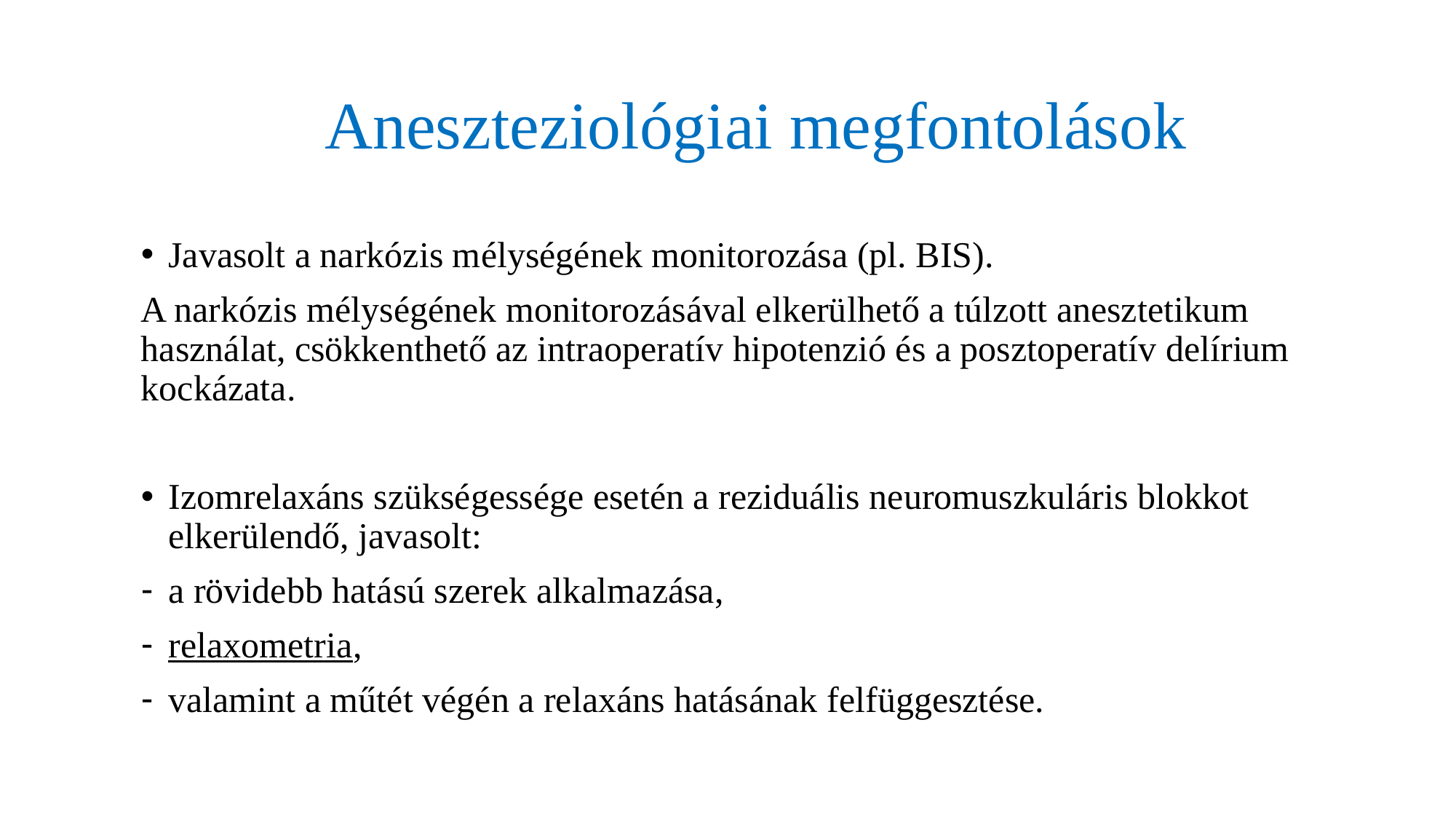

# Aneszteziológiai megfontolások
Javasolt a narkózis mélységének monitorozása (pl. BIS).
A narkózis mélységének monitorozásával elkerülhető a túlzott anesztetikum használat, csökkenthető az intraoperatív hipotenzió és a posztoperatív delírium kockázata.

Izomrelaxáns szükségessége esetén a reziduális neuromuszkuláris blokkot elkerülendő, javasolt:
a rövidebb hatású szerek alkalmazása,
relaxometria,
valamint a műtét végén a relaxáns hatásának felfüggesztése.